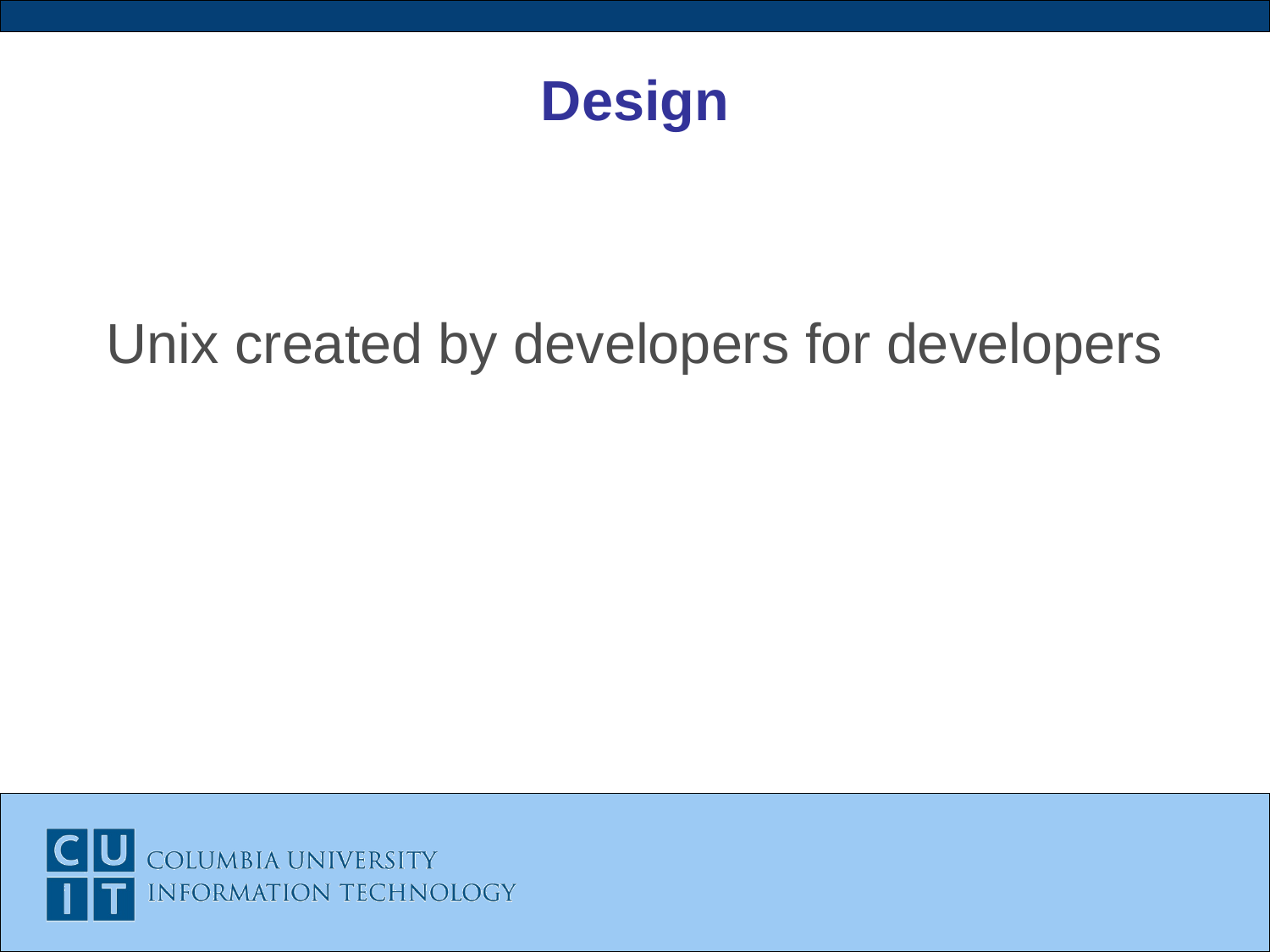

# Design

Unix created by developers for developers